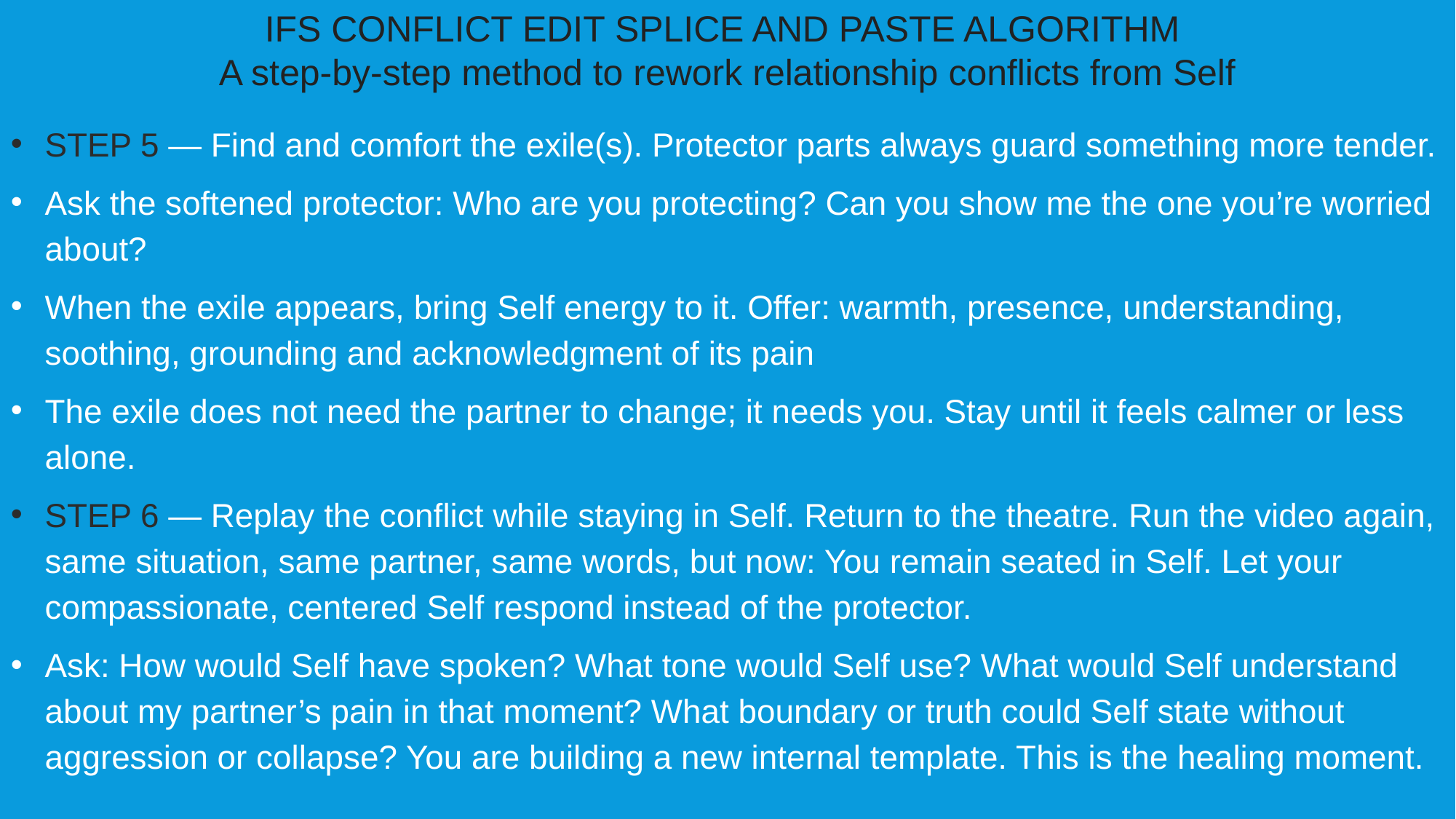

IFS CONFLICT EDIT SPLICE AND PASTE ALGORITHM
A step-by-step method to rework relationship conflicts from Self
STEP 5 — Find and comfort the exile(s). Protector parts always guard something more tender.
Ask the softened protector: Who are you protecting? Can you show me the one you’re worried about?
When the exile appears, bring Self energy to it. Offer: warmth, presence, understanding, soothing, grounding and acknowledgment of its pain
The exile does not need the partner to change; it needs you. Stay until it feels calmer or less alone.
STEP 6 — Replay the conflict while staying in Self. Return to the theatre. Run the video again, same situation, same partner, same words, but now: You remain seated in Self. Let your compassionate, centered Self respond instead of the protector.
Ask: How would Self have spoken? What tone would Self use? What would Self understand about my partner’s pain in that moment? What boundary or truth could Self state without aggression or collapse? You are building a new internal template. This is the healing moment.